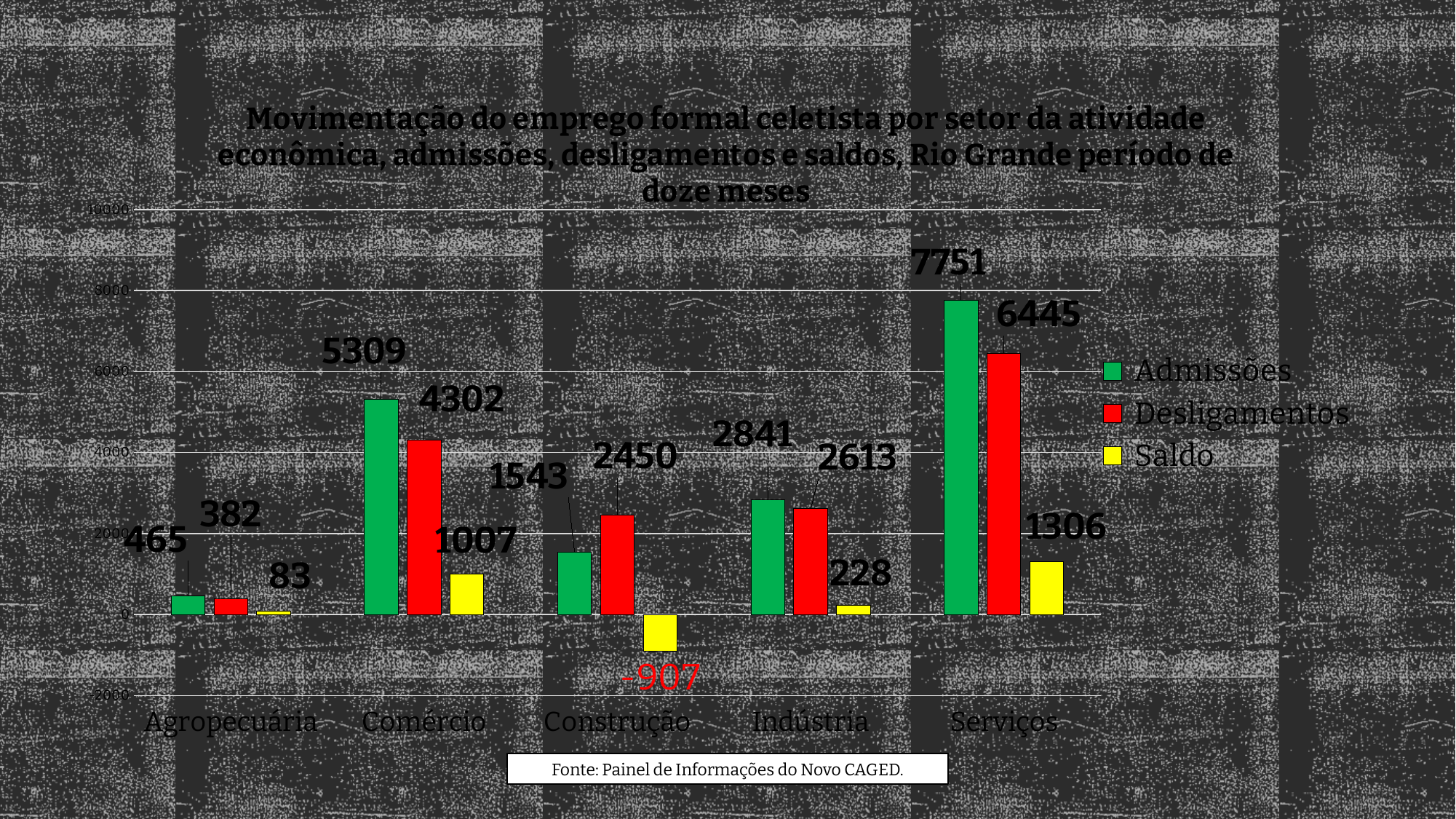

### Chart: Movimentação do emprego formal celetista por setor da atividade econômica, admissões, desligamentos e saldos, Rio Grande período de doze meses

| Category |  Admissões |  Desligamentos  |  Saldo |
|---|---|---|---|
| Agropecuária | 465.0 | 382.0 | 83.0 |
| Comércio | 5309.0 | 4302.0 | 1007.0 |
| Construção | 1543.0 | 2450.0 | -907.0 |
| Indústria | 2841.0 | 2613.0 | 228.0 |
| Serviços | 7751.0 | 6445.0 | 1306.0 |

### Chart

| Category |
|---|
Fonte: Painel de Informações do Novo CAGED.